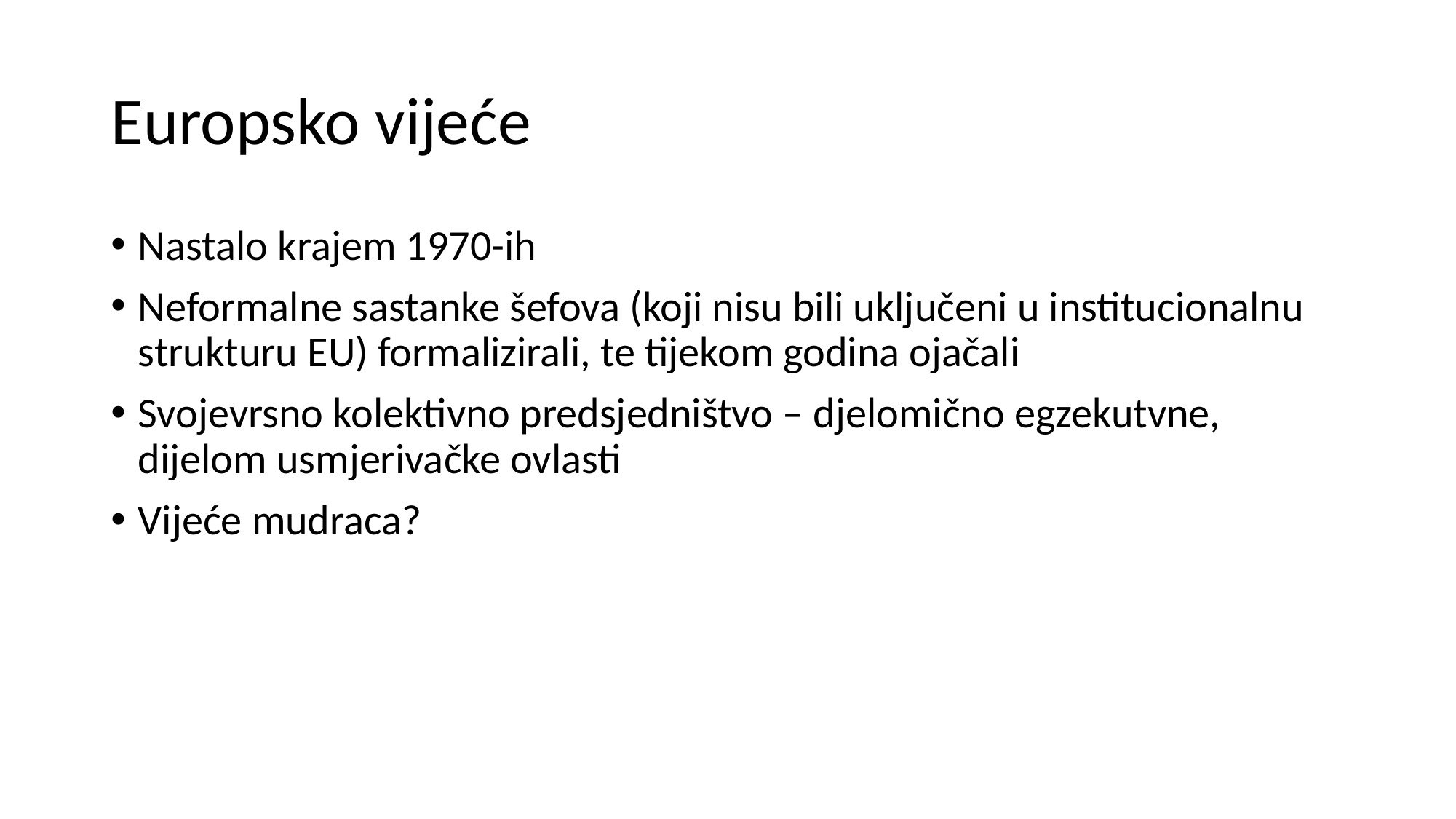

# Europsko vijeće
Nastalo krajem 1970-ih
Neformalne sastanke šefova (koji nisu bili uključeni u institucionalnu strukturu EU) formalizirali, te tijekom godina ojačali
Svojevrsno kolektivno predsjedništvo – djelomično egzekutvne, dijelom usmjerivačke ovlasti
Vijeće mudraca?